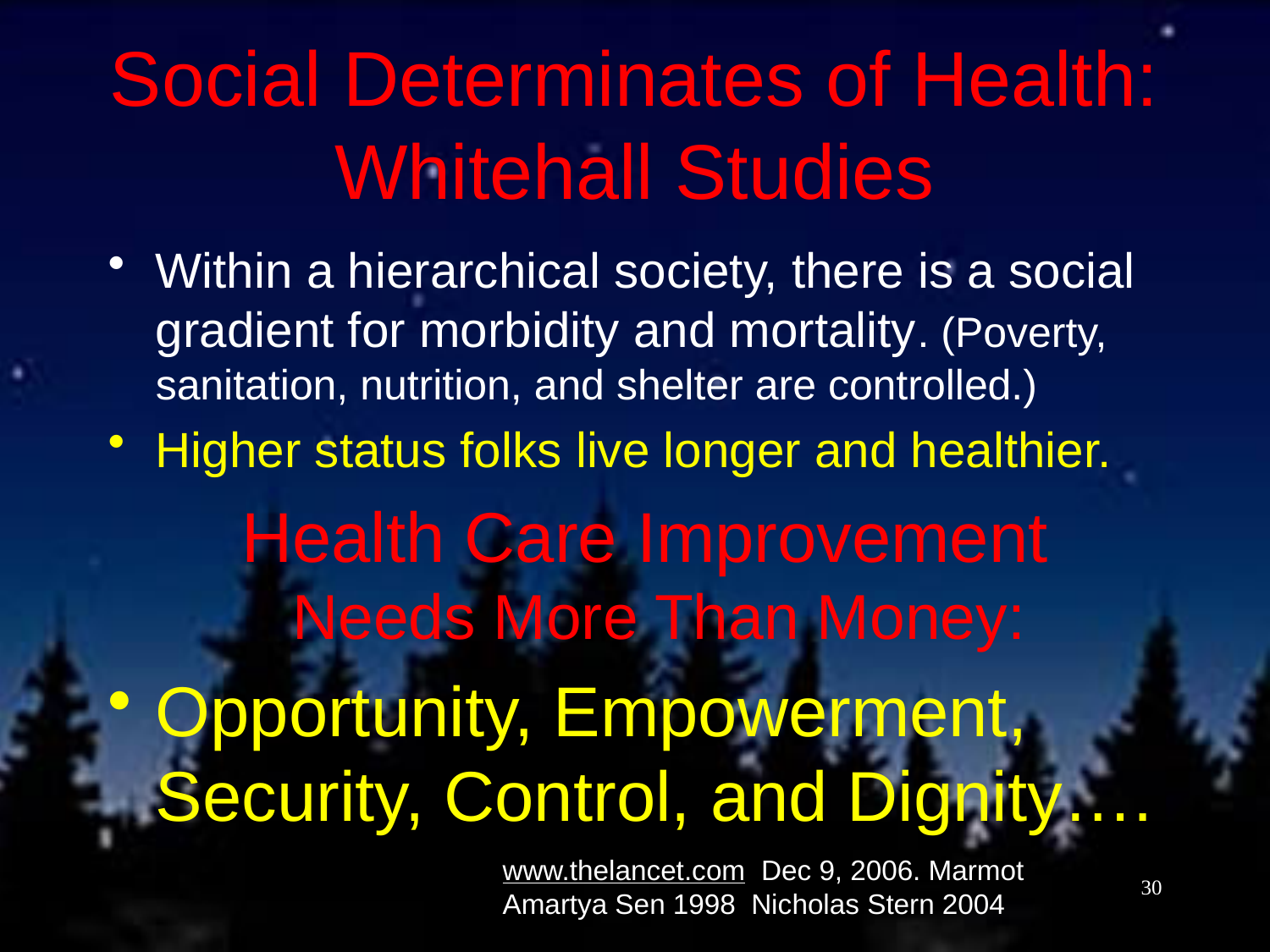

# Social Determinates of Health: Whitehall Studies
Within a hierarchical society, there is a social gradient for morbidity and mortality. (Poverty, sanitation, nutrition, and shelter are controlled.)
Higher status folks live longer and healthier.
  Health Care Improvement  Needs More Than Money:
Opportunity, Empowerment, Security, Control, and Dignity….

www.thelancet.com  Dec 9, 2006. Marmot
Amartya Sen 1998  Nicholas Stern 2004
30